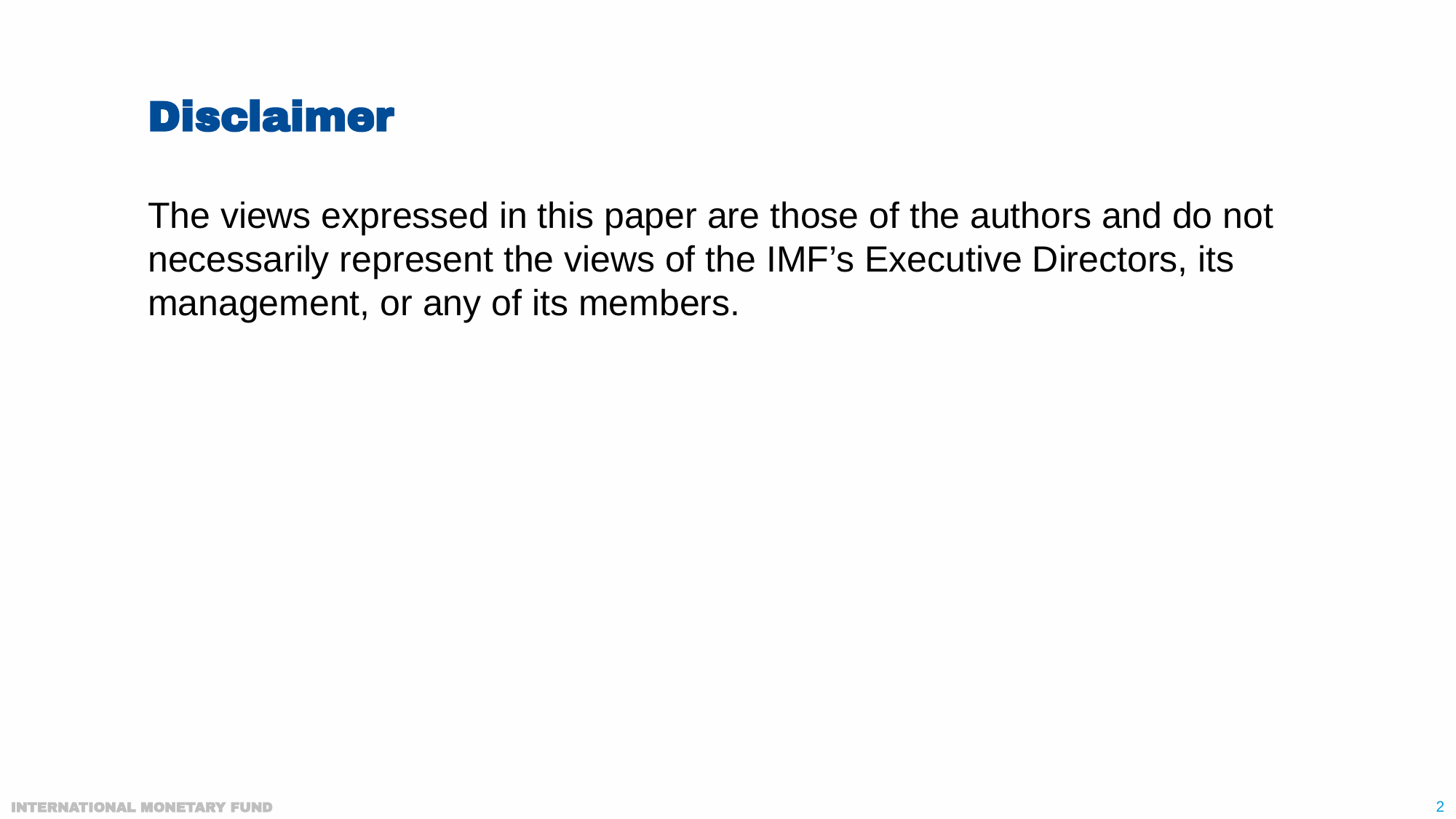

# Disclaimer
The views expressed in this paper are those of the authors and do not necessarily represent the views of the IMF’s Executive Directors, its management, or any of its members.